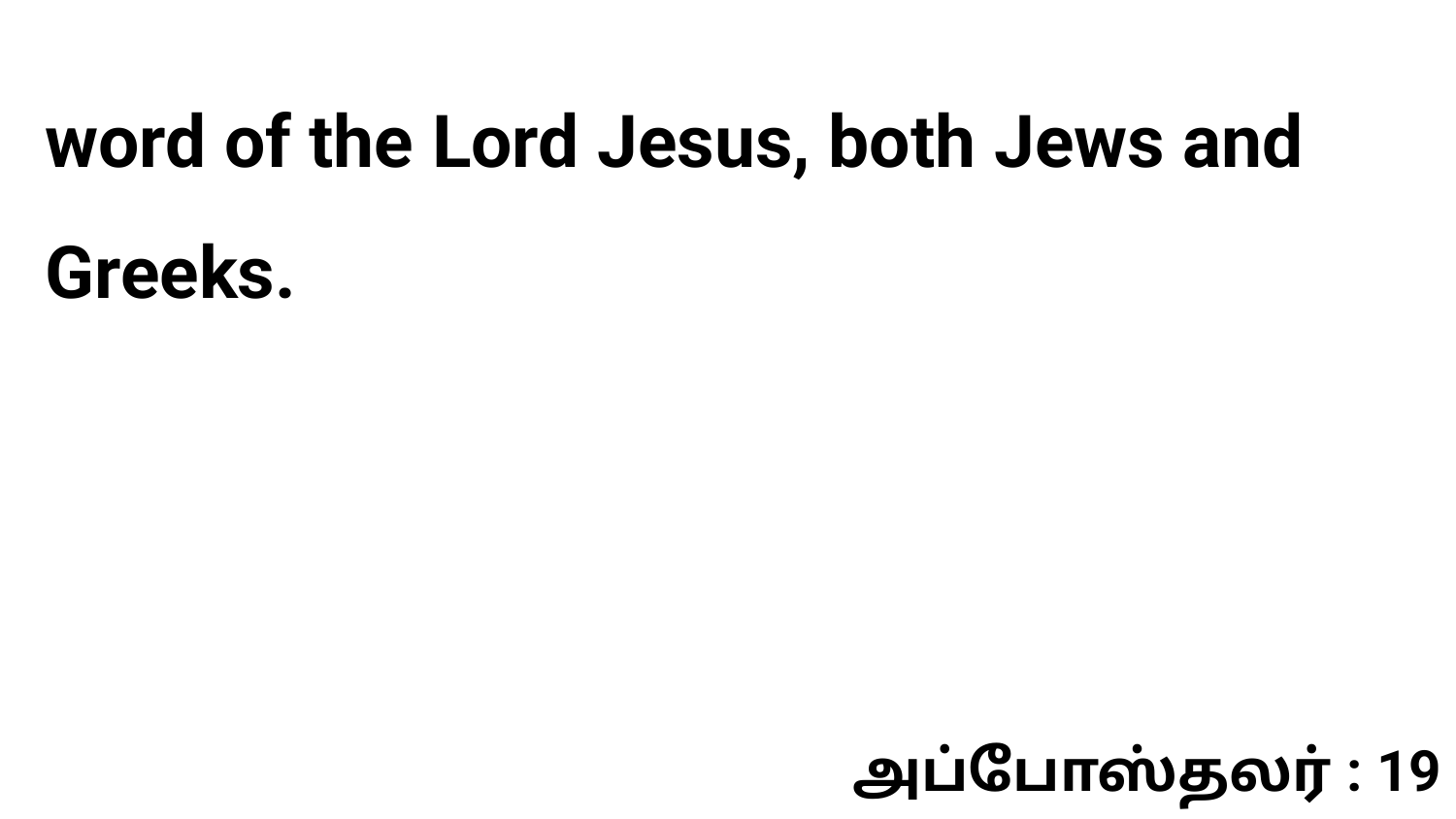

word of the Lord Jesus, both Jews and Greeks.
அப்போஸ்தலர் : 19